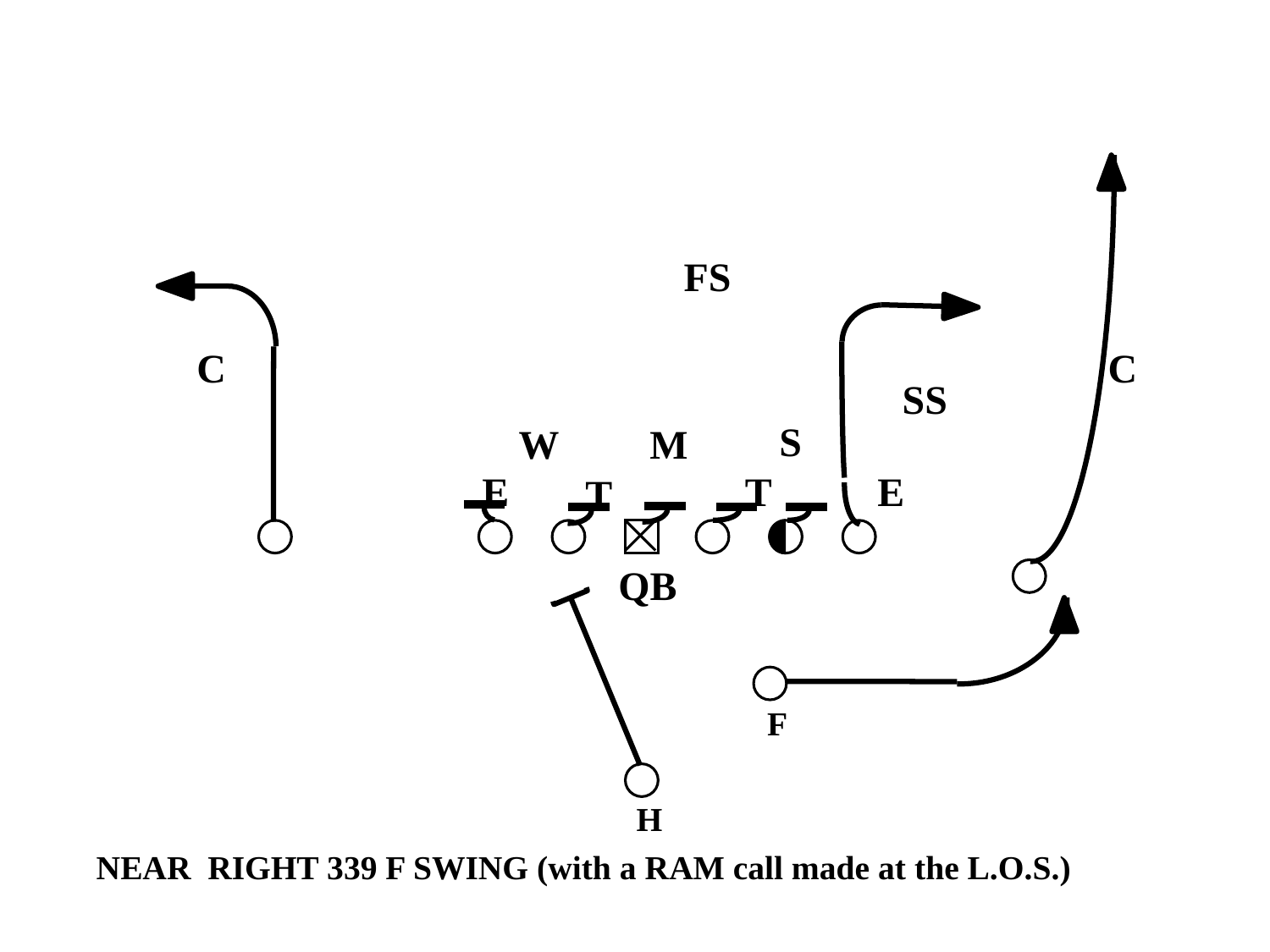

FS

C
C

SS
S
W
M
E
T
E
T

QB

F

H
NEAR  RIGHT 339 F SWING (with a RAM call made at the L.O.S.)